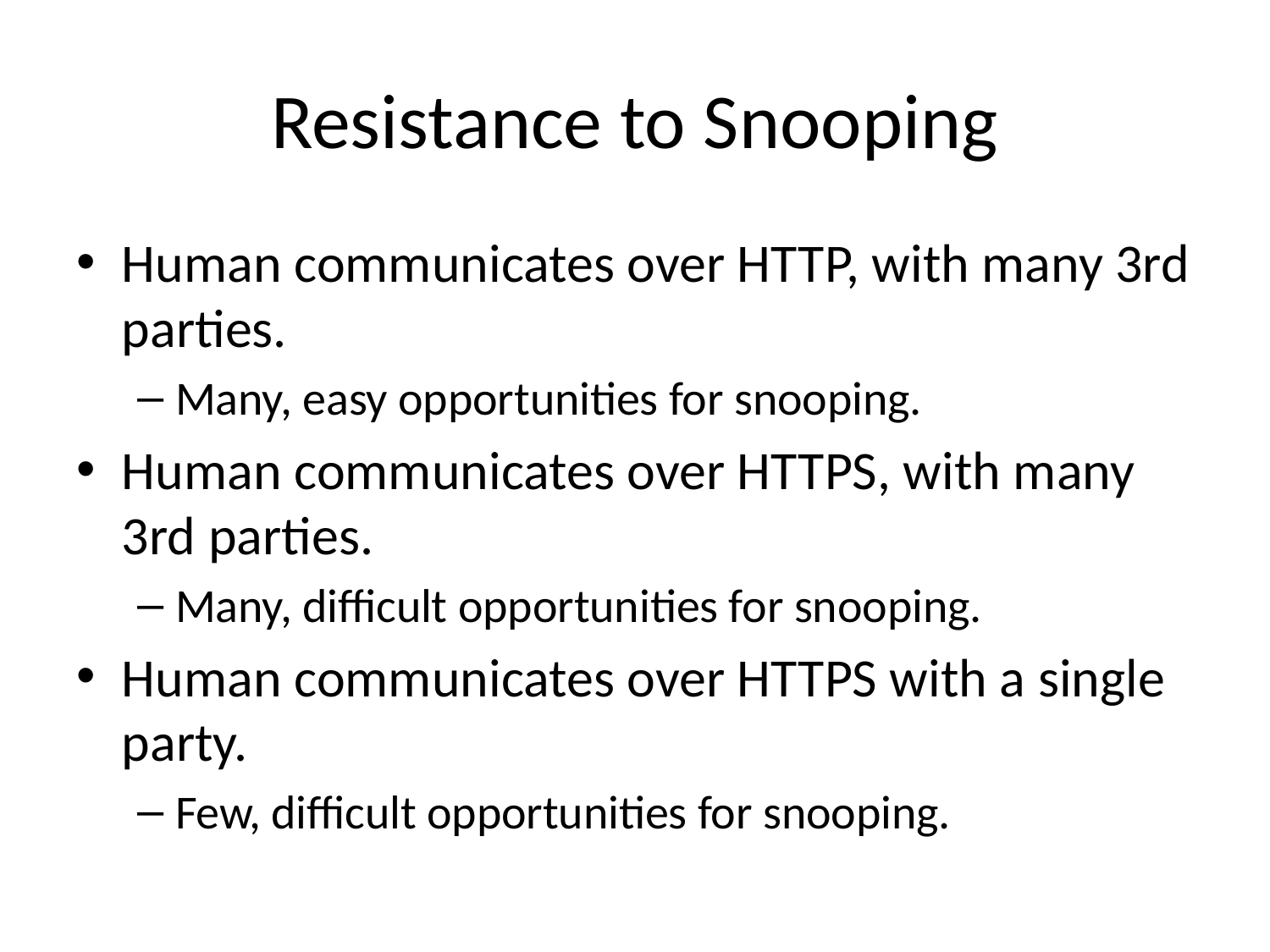

# Resistance to Snooping
Human communicates over HTTP, with many 3rd parties.
Many, easy opportunities for snooping.
Human communicates over HTTPS, with many 3rd parties.
Many, difficult opportunities for snooping.
Human communicates over HTTPS with a single party.
Few, difficult opportunities for snooping.